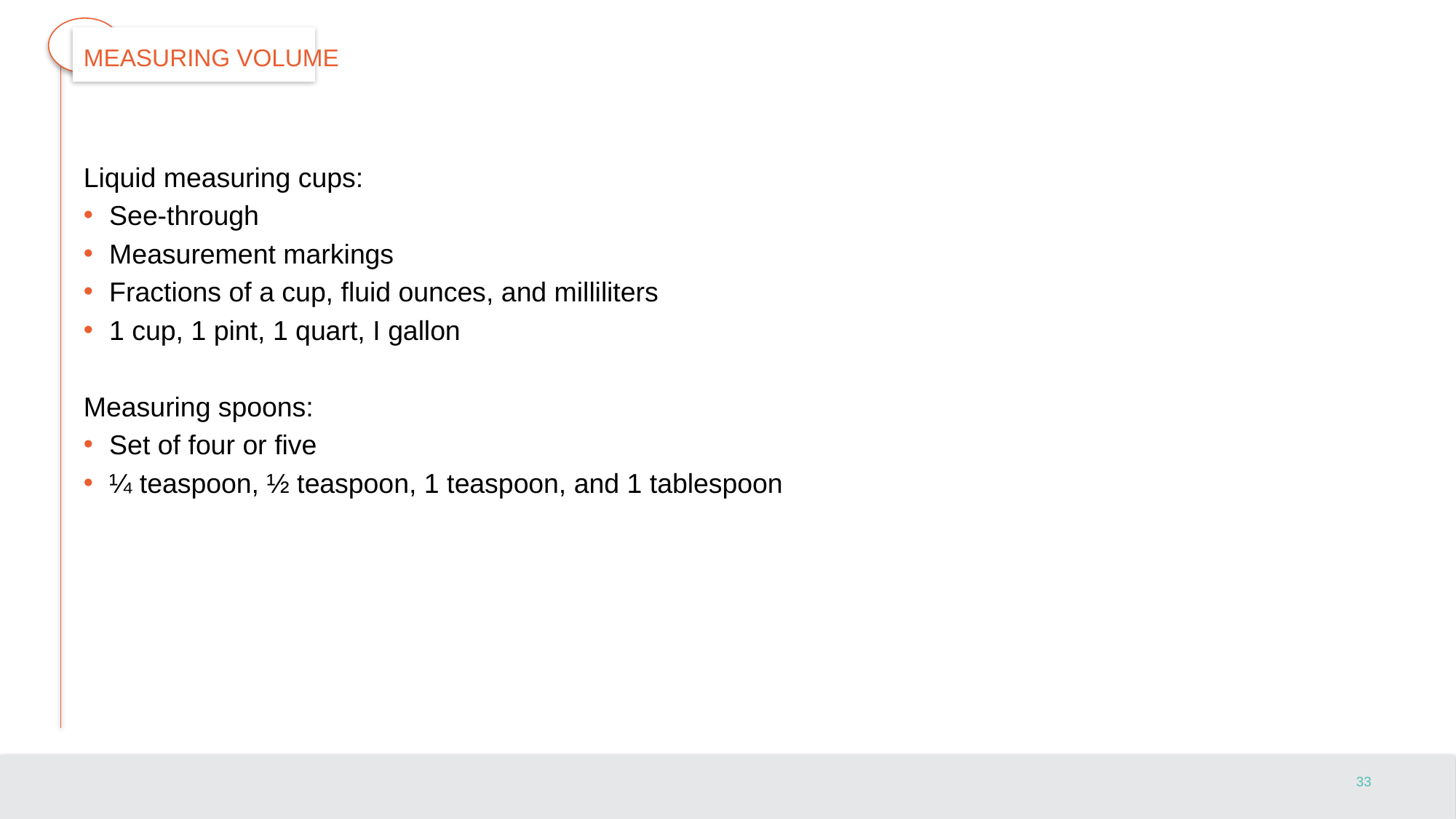

# Measuring Volume
Liquid measuring cups:
See-through
Measurement markings
Fractions of a cup, fluid ounces, and milliliters
1 cup, 1 pint, 1 quart, I gallon

Measuring spoons:
Set of four or five
¼ teaspoon, ½ teaspoon, 1 teaspoon, and 1 tablespoon

33